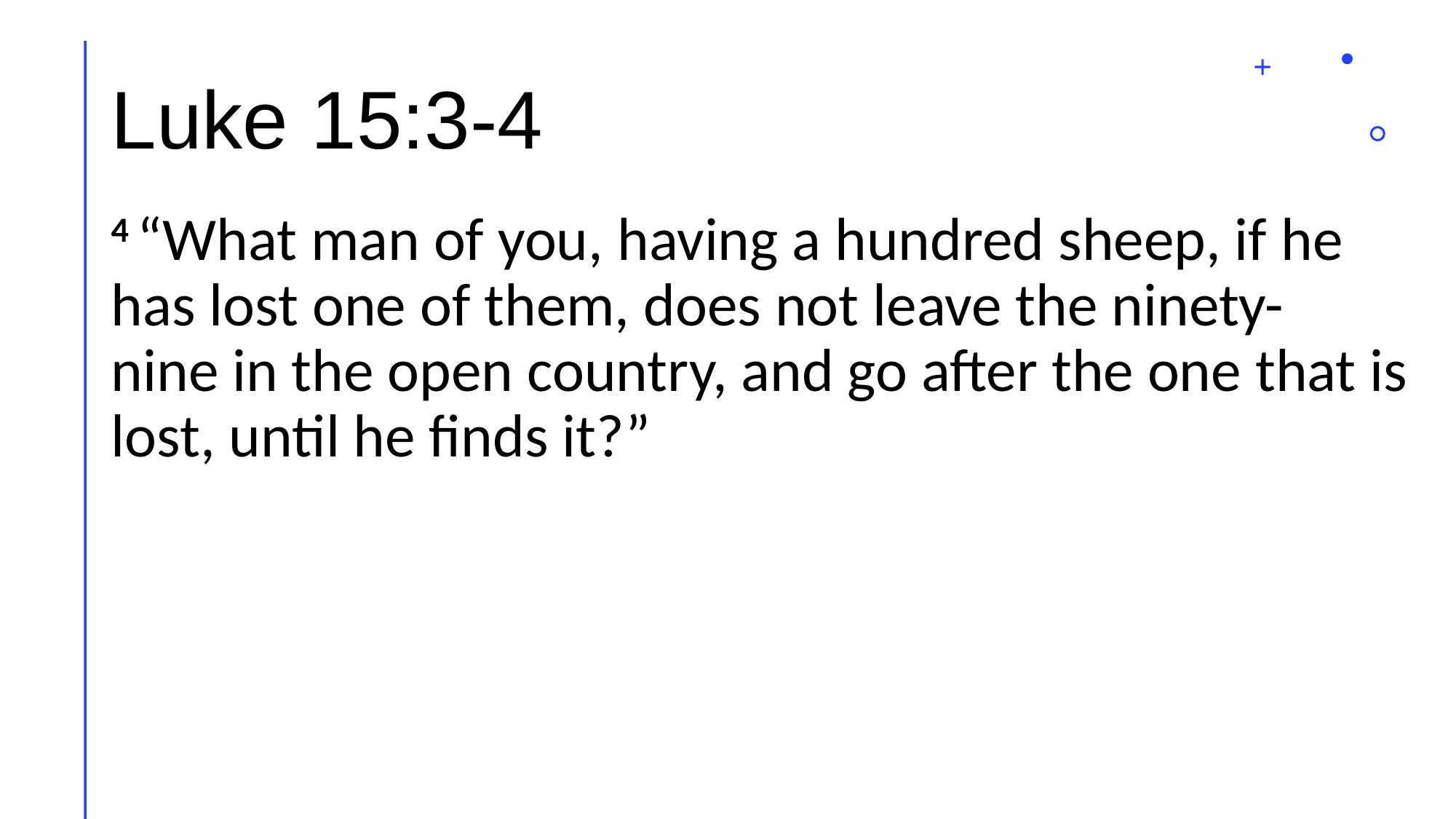

# Luke 15:3-4
4 “What man of you, having a hundred sheep, if he has lost one of them, does not leave the ninety-nine in the open country, and go after the one that is lost, until he finds it?”